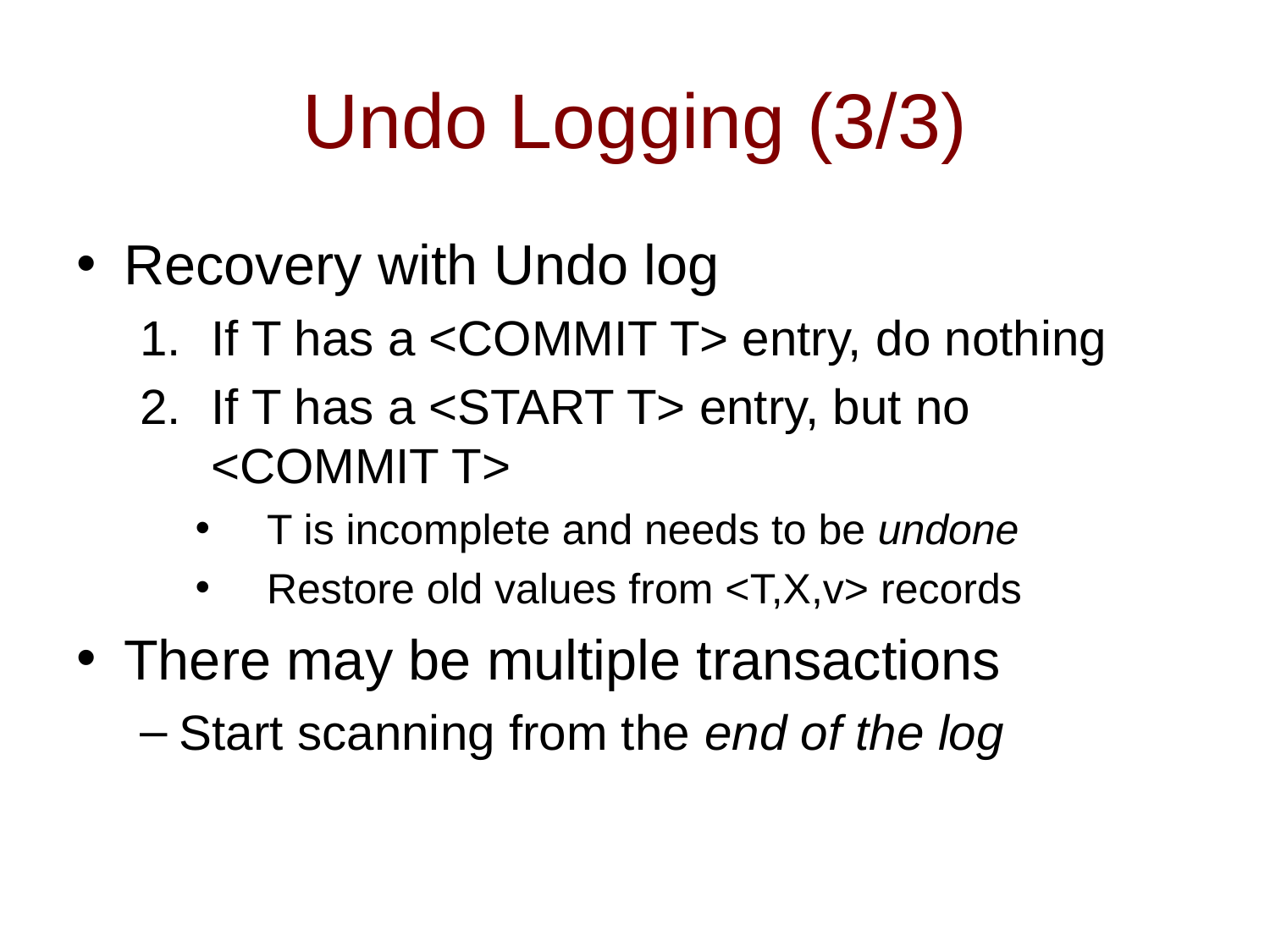

# Undo Logging (3/3)
Recovery with Undo log
If T has a <COMMIT T> entry, do nothing
If T has a <START T> entry, but no <COMMIT T>
T is incomplete and needs to be undone
Restore old values from <T,X,v> records
There may be multiple transactions
Start scanning from the end of the log